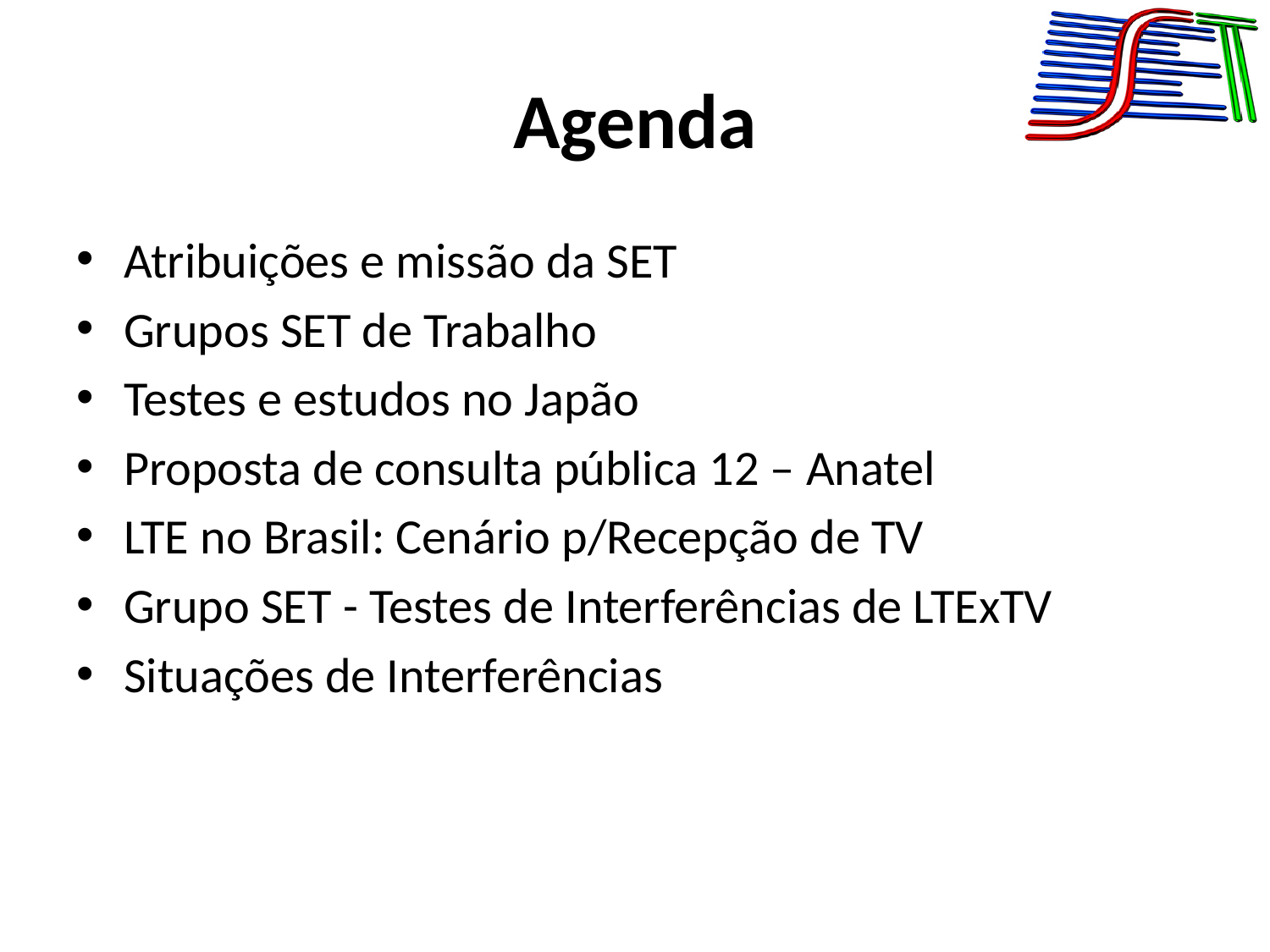

# Agenda
Atribuições e missão da SET
Grupos SET de Trabalho
Testes e estudos no Japão
Proposta de consulta pública 12 – Anatel
LTE no Brasil: Cenário p/Recepção de TV
Grupo SET - Testes de Interferências de LTExTV
Situações de Interferências